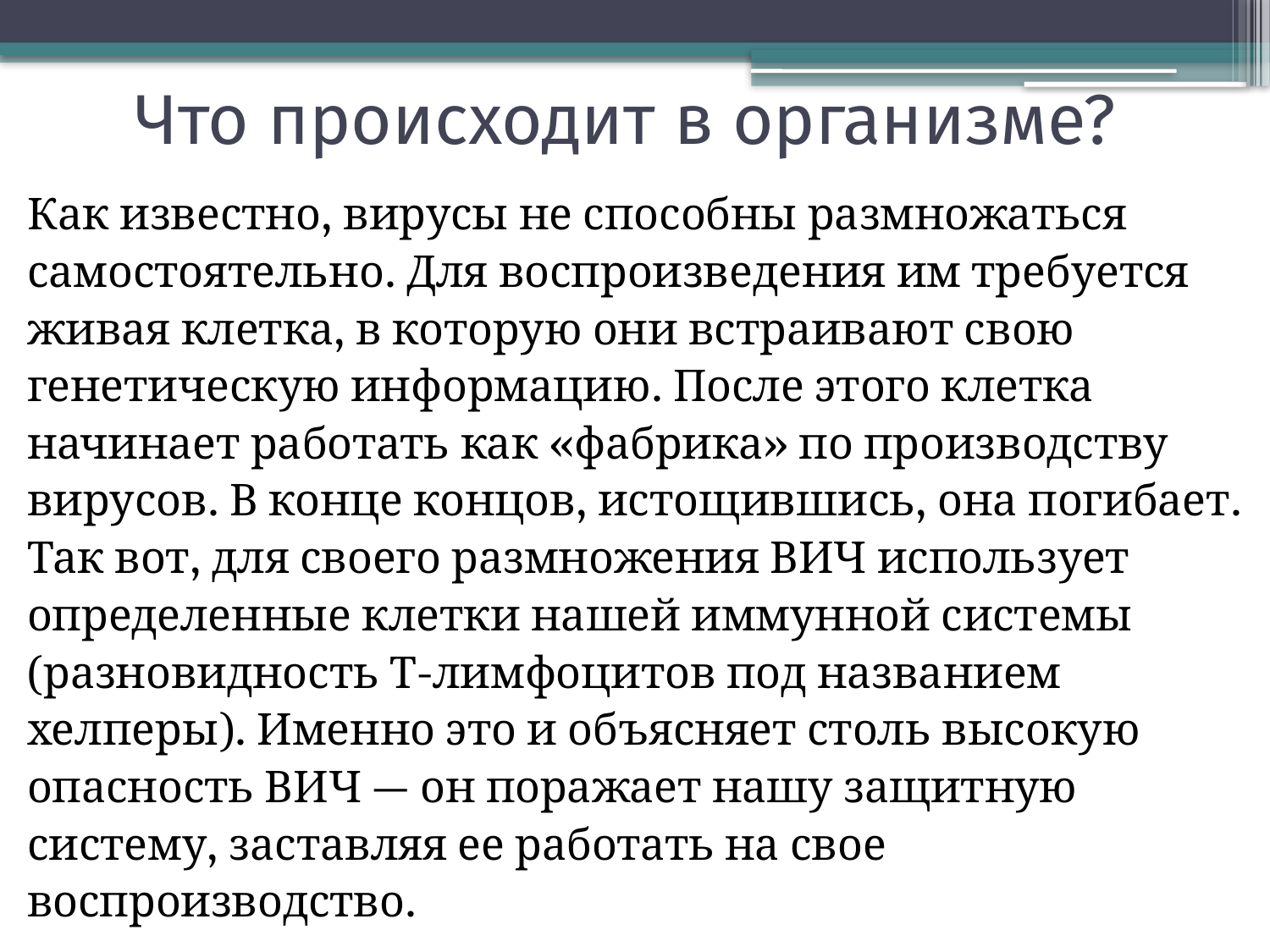

# Что происходит в организме?
Как известно, вирусы не способны размножаться
самостоятельно. Для воспроизведения им требуется
живая клетка, в которую они встраивают свою
генетическую информацию. После этого клетка
начинает работать как «фабрика» по производству
вирусов. В конце концов, истощившись, она погибает.
Так вот, для своего размножения ВИЧ использует
определенные клетки нашей иммунной системы
(разновидность Т-лимфоцитов под названием
хелперы). Именно это и объясняет столь высокую
опасность ВИЧ — он поражает нашу защитную
систему, заставляя ее работать на свое
воспроизводство.